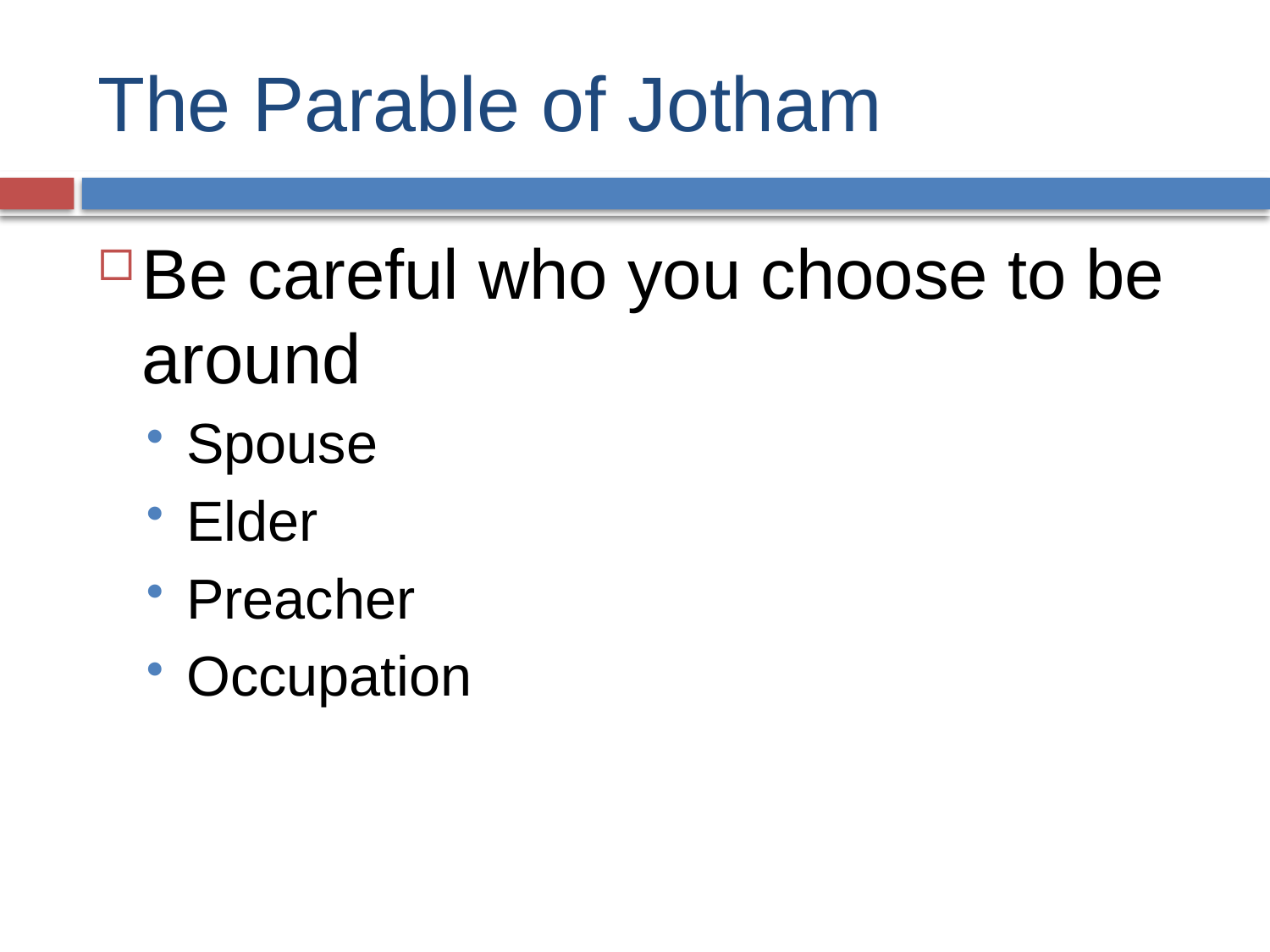

# The Parable of Jotham
Be careful who you choose to be around
Spouse
Elder
Preacher
Occupation